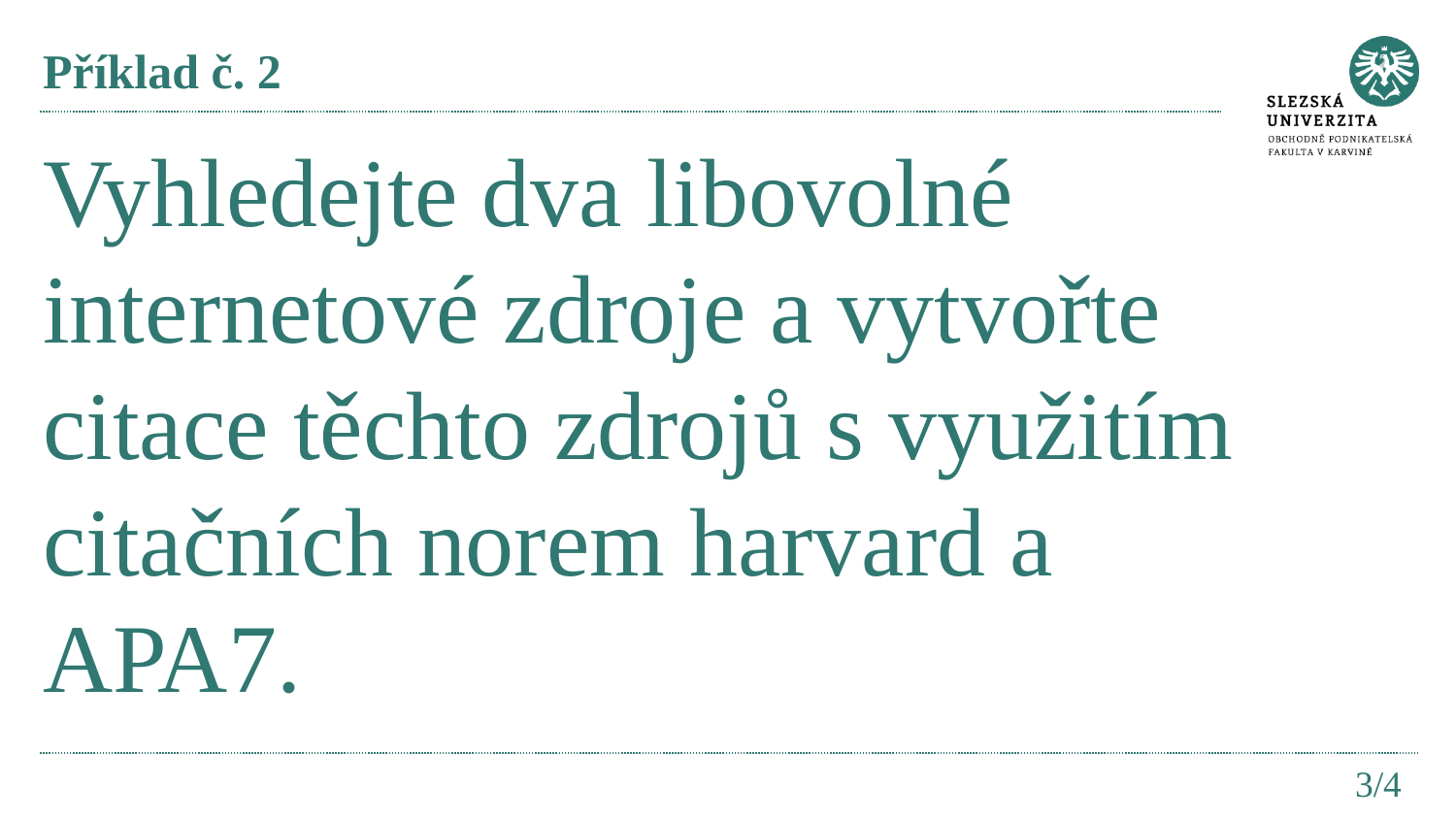

# Příklad č. 2
Vyhledejte dva libovolné internetové zdroje a vytvořte citace těchto zdrojů s využitím citačních norem harvard a APA7.
3/4